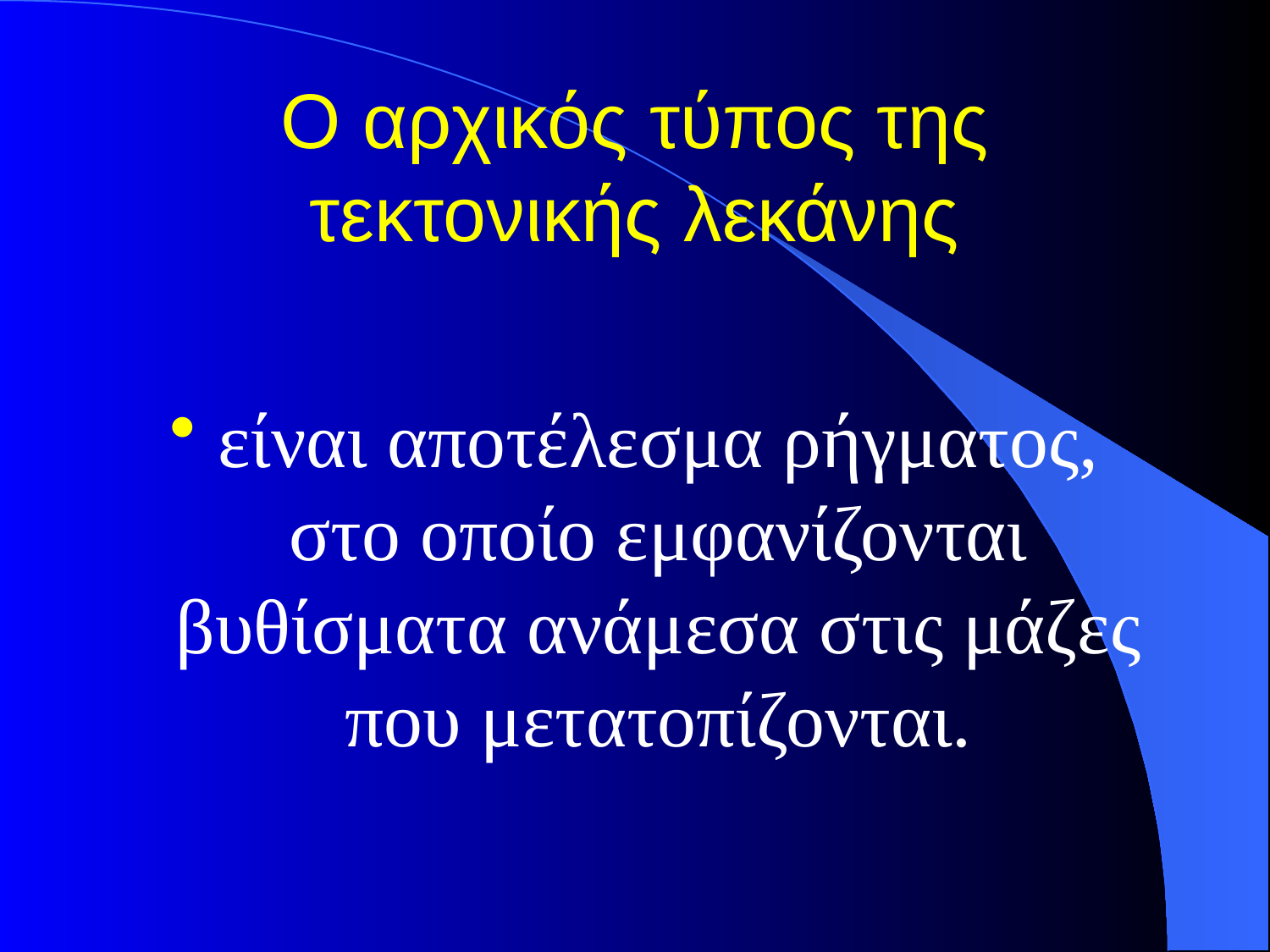

# Ο αρχικός τύπος της τεκτονικής λεκάνης

είναι αποτέλεσμα ρήγματος, στο οποίο εμφανίζονται βυθίσματα ανάμεσα στις μάζες που μετατοπίζονται.